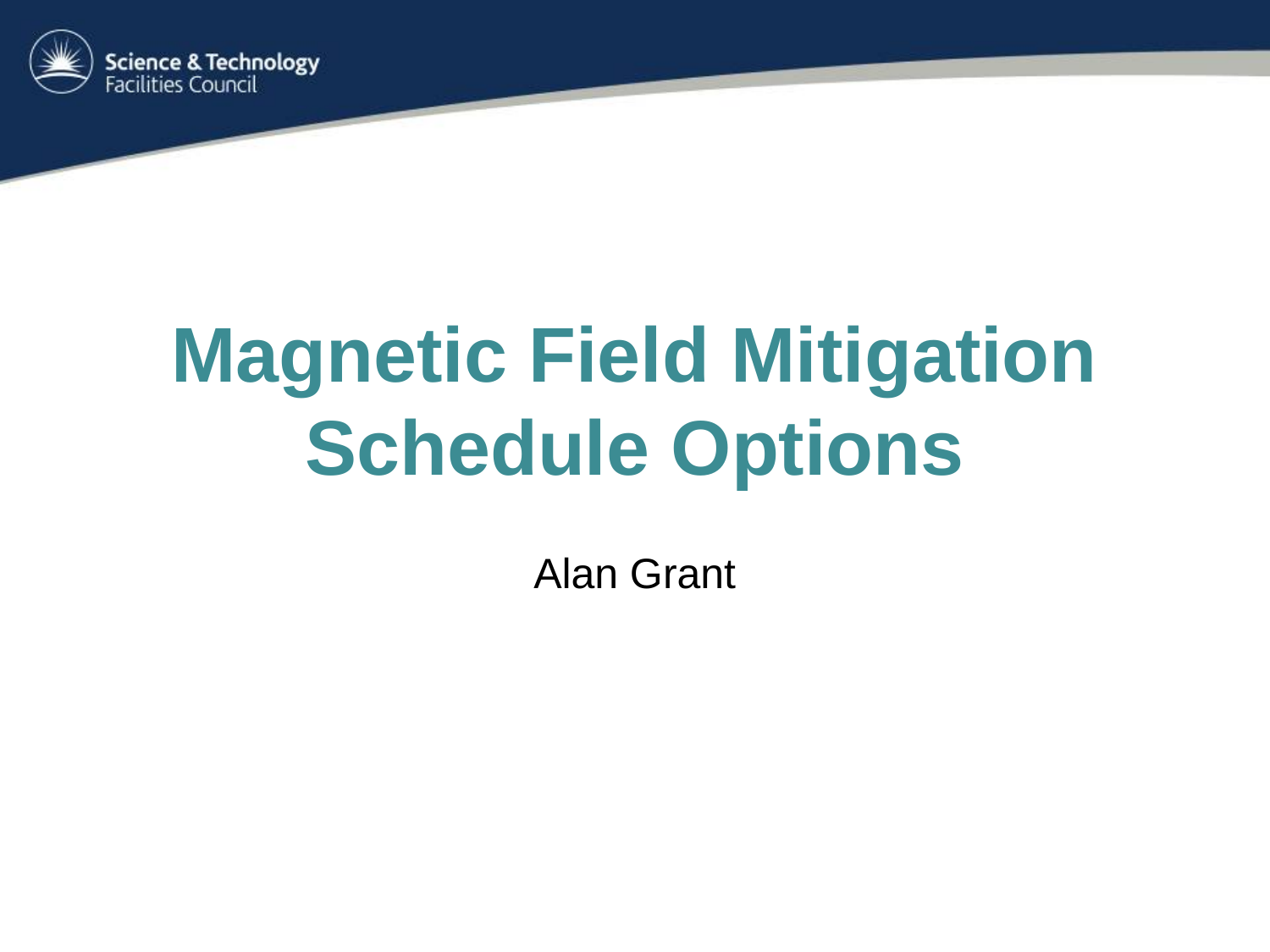

# Magnetic Field Mitigation Schedule Options
Alan Grant